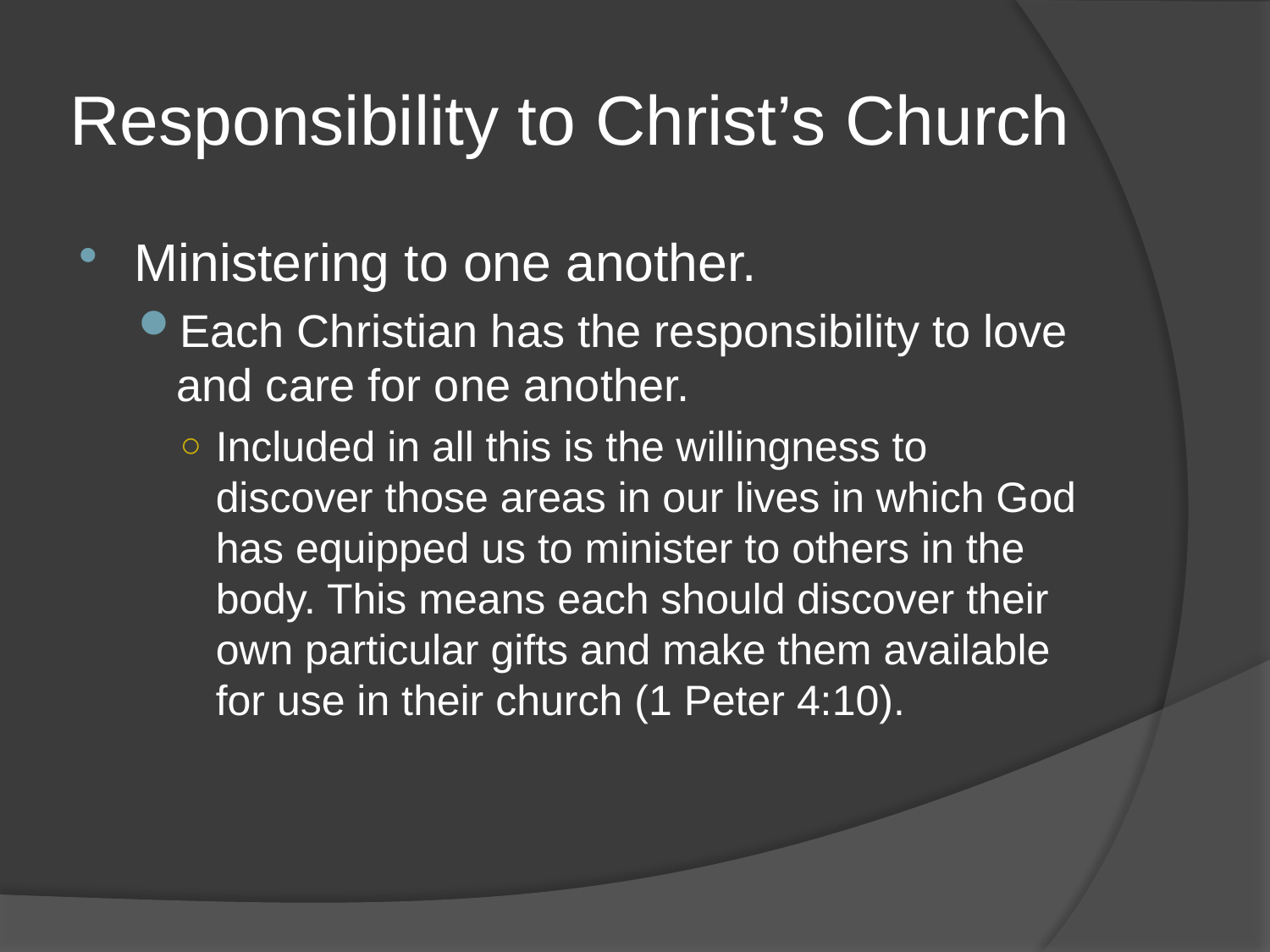

# Responsibility to Christ’s Church
Ministering to one another.
Each Christian has the responsibility to love and care for one another.
Included in all this is the willingness to discover those areas in our lives in which God has equipped us to minister to others in the body. This means each should discover their own particular gifts and make them available for use in their church (1 Peter 4:10).